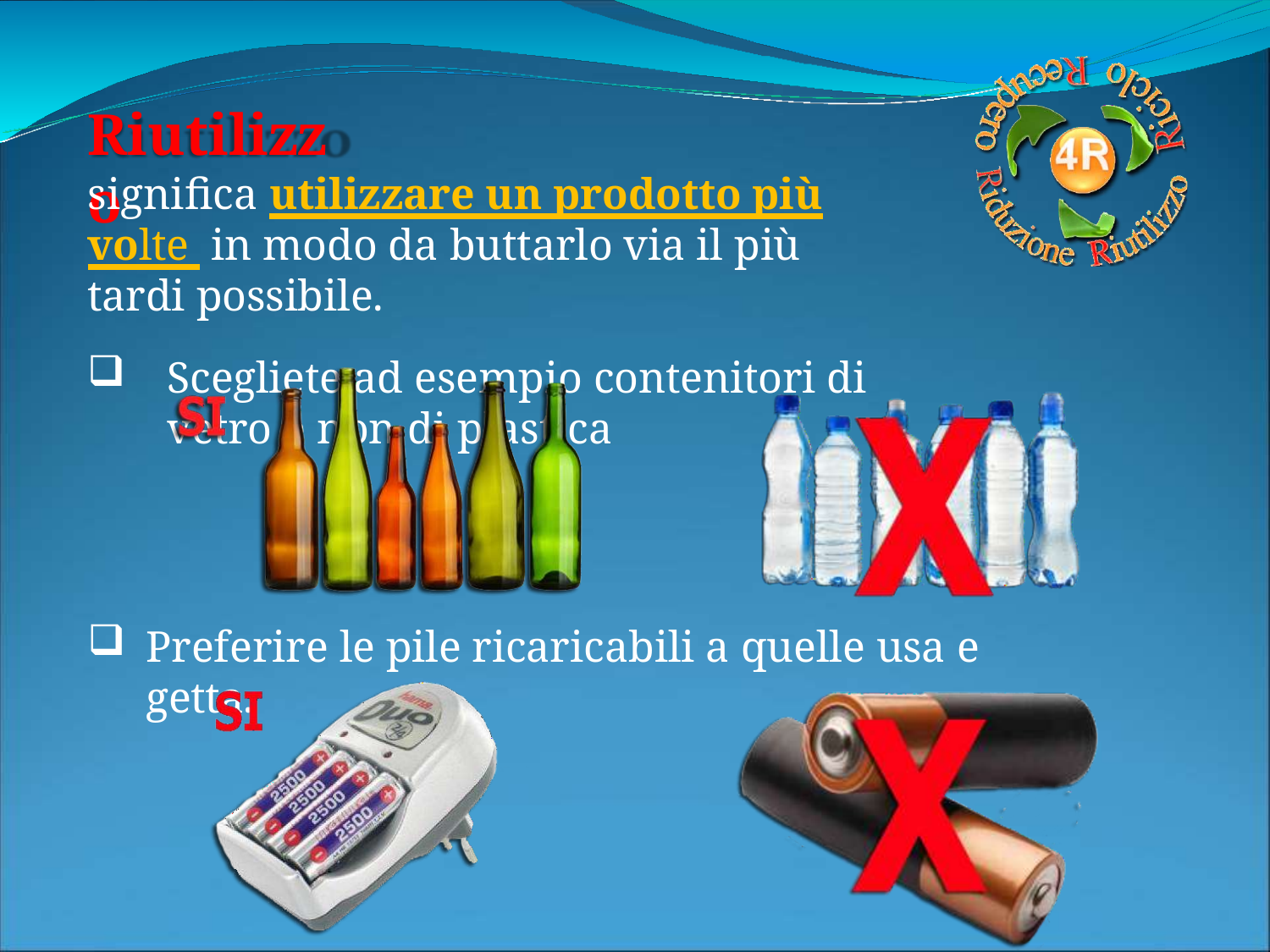

# Riutilizzo
significa utilizzare un prodotto più volte  in modo da buttarlo via il più tardi possibile.
Scegliete ad esempio contenitori di vetro e non di plastica

Preferire le pile ricaricabili a quelle usa e getta.